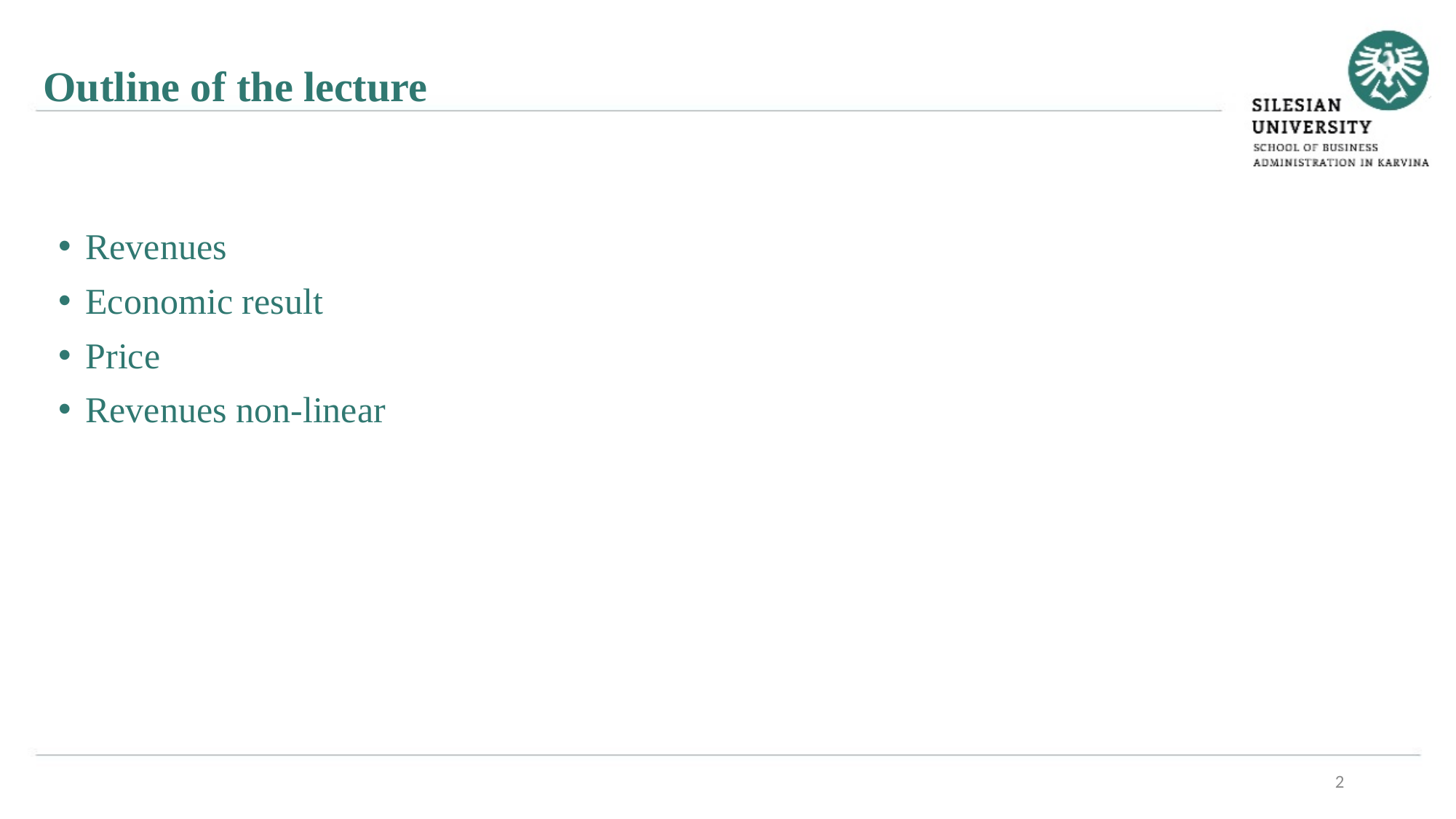

Outline of the lecture

Revenues
Economic result
Price
Revenues non-linear
2